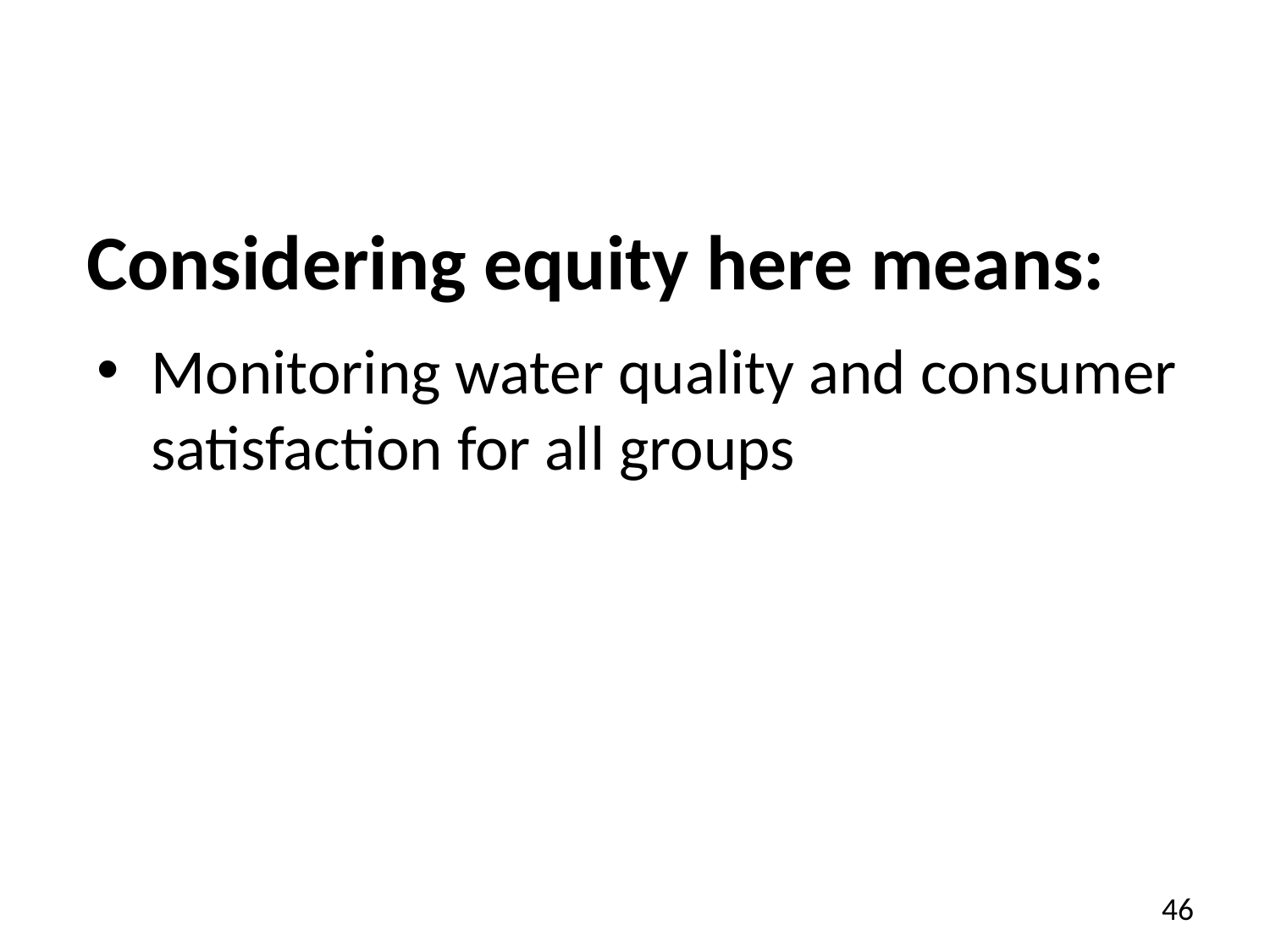

Considering equity here means:

Monitoring water quality and consumer satisfaction for all groups
46